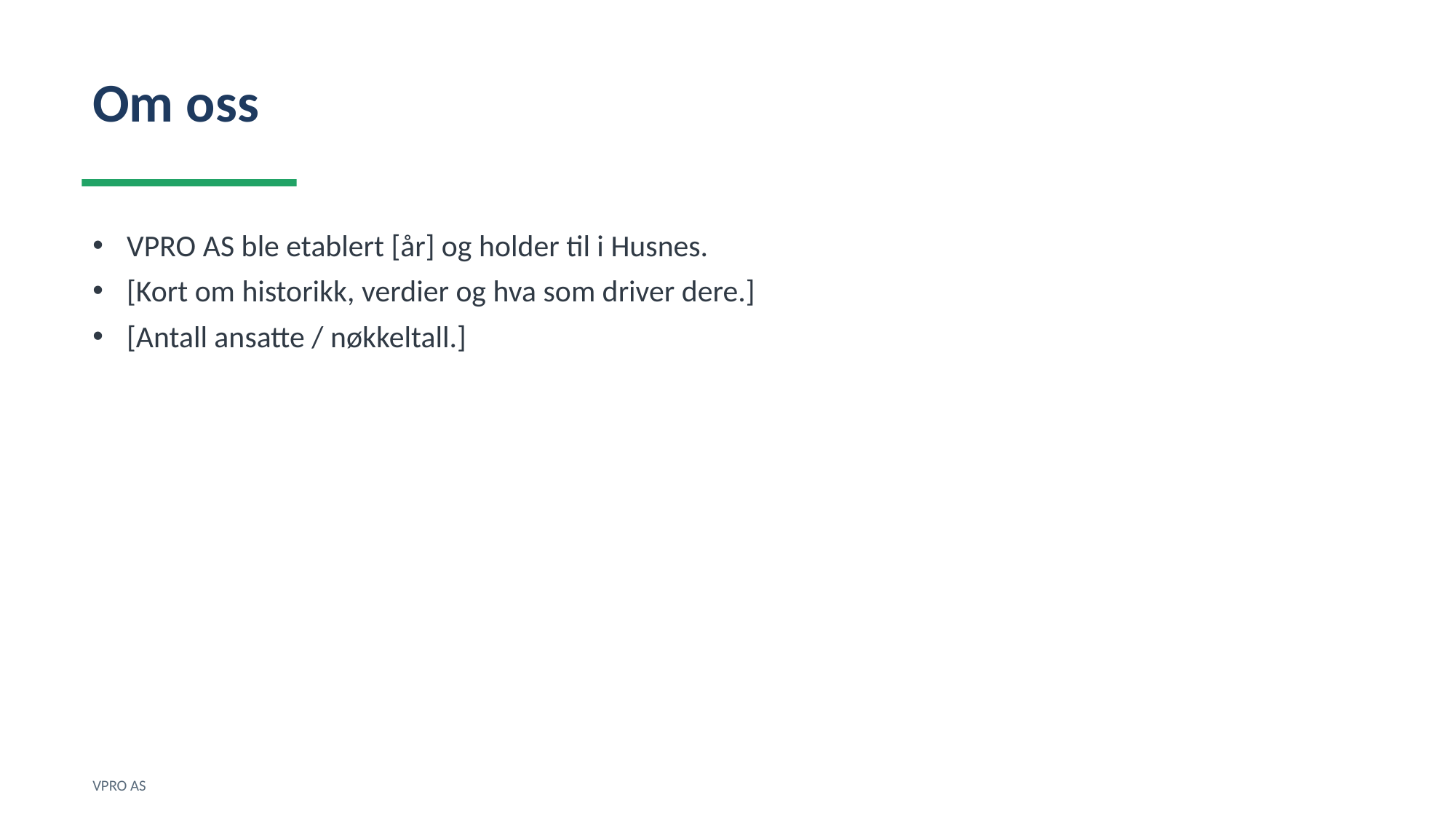

Om oss

VPRO AS ble etablert [år] og holder til i Husnes.
[Kort om historikk, verdier og hva som driver dere.]
[Antall ansatte / nøkkeltall.]
VPRO AS